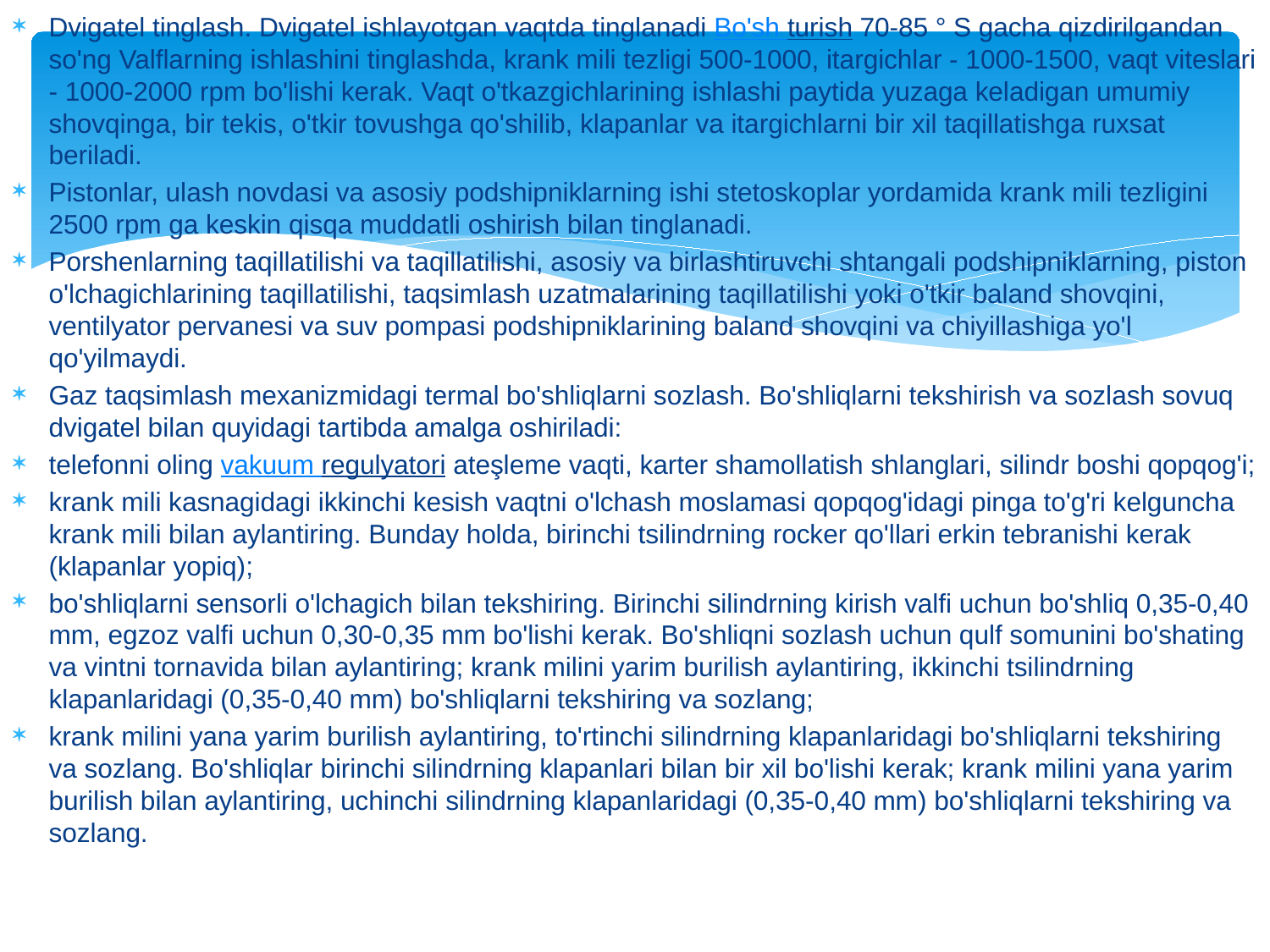

Dvigatel tinglash. Dvigatel ishlayotgan vaqtda tinglanadi Bo'sh turish 70-85 ° S gacha qizdirilgandan so'ng Valflarning ishlashini tinglashda, krank mili tezligi 500-1000, itargichlar - 1000-1500, vaqt viteslari - 1000-2000 rpm bo'lishi kerak. Vaqt o'tkazgichlarining ishlashi paytida yuzaga keladigan umumiy shovqinga, bir tekis, o'tkir tovushga qo'shilib, klapanlar va itargichlarni bir xil taqillatishga ruxsat beriladi.
Pistonlar, ulash novdasi va asosiy podshipniklarning ishi stetoskoplar yordamida krank mili tezligini 2500 rpm ga keskin qisqa muddatli oshirish bilan tinglanadi.
Porshenlarning taqillatilishi va taqillatilishi, asosiy va birlashtiruvchi shtangali podshipniklarning, piston o'lchagichlarining taqillatilishi, taqsimlash uzatmalarining taqillatilishi yoki o'tkir baland shovqini, ventilyator pervanesi va suv pompasi podshipniklarining baland shovqini va chiyillashiga yo'l qo'yilmaydi.
Gaz taqsimlash mexanizmidagi termal bo'shliqlarni sozlash. Bo'shliqlarni tekshirish va sozlash sovuq dvigatel bilan quyidagi tartibda amalga oshiriladi:
telefonni oling vakuum regulyatori ateşleme vaqti, karter shamollatish shlanglari, silindr boshi qopqog'i;
krank mili kasnagidagi ikkinchi kesish vaqtni o'lchash moslamasi qopqog'idagi pinga to'g'ri kelguncha krank mili bilan aylantiring. Bunday holda, birinchi tsilindrning rocker qo'llari erkin tebranishi kerak (klapanlar yopiq);
bo'shliqlarni sensorli o'lchagich bilan tekshiring. Birinchi silindrning kirish valfi uchun bo'shliq 0,35-0,40 mm, egzoz valfi uchun 0,30-0,35 mm bo'lishi kerak. Bo'shliqni sozlash uchun qulf somunini bo'shating va vintni tornavida bilan aylantiring; krank milini yarim burilish aylantiring, ikkinchi tsilindrning klapanlaridagi (0,35-0,40 mm) bo'shliqlarni tekshiring va sozlang;
krank milini yana yarim burilish aylantiring, to'rtinchi silindrning klapanlaridagi bo'shliqlarni tekshiring va sozlang. Bo'shliqlar birinchi silindrning klapanlari bilan bir xil bo'lishi kerak; krank milini yana yarim burilish bilan aylantiring, uchinchi silindrning klapanlaridagi (0,35-0,40 mm) bo'shliqlarni tekshiring va sozlang.